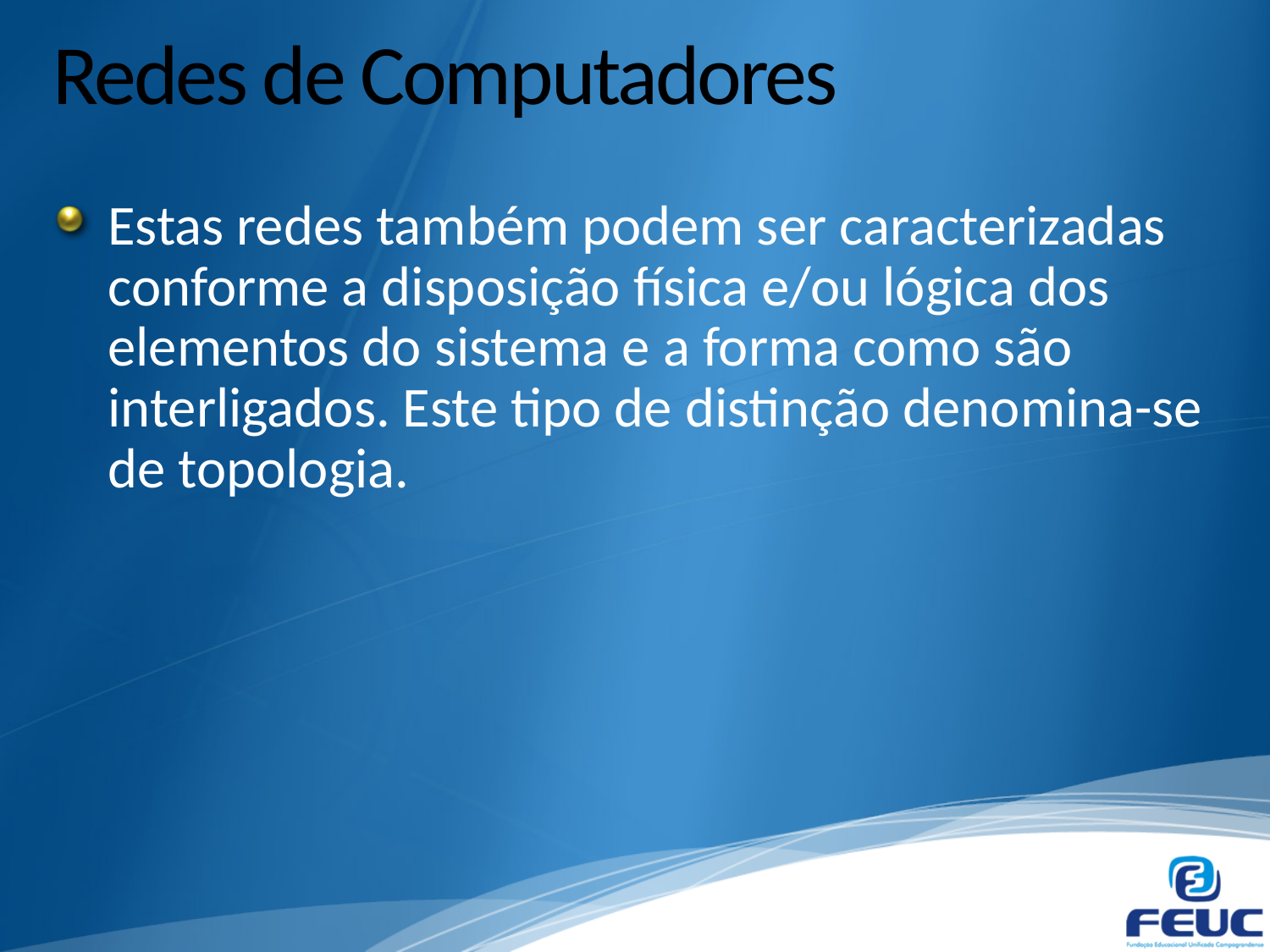

# Redes de Computadores
Estas redes também podem ser caracterizadas conforme a disposição física e/ou lógica dos elementos do sistema e a forma como são interligados. Este tipo de distinção denomina-se de topologia.